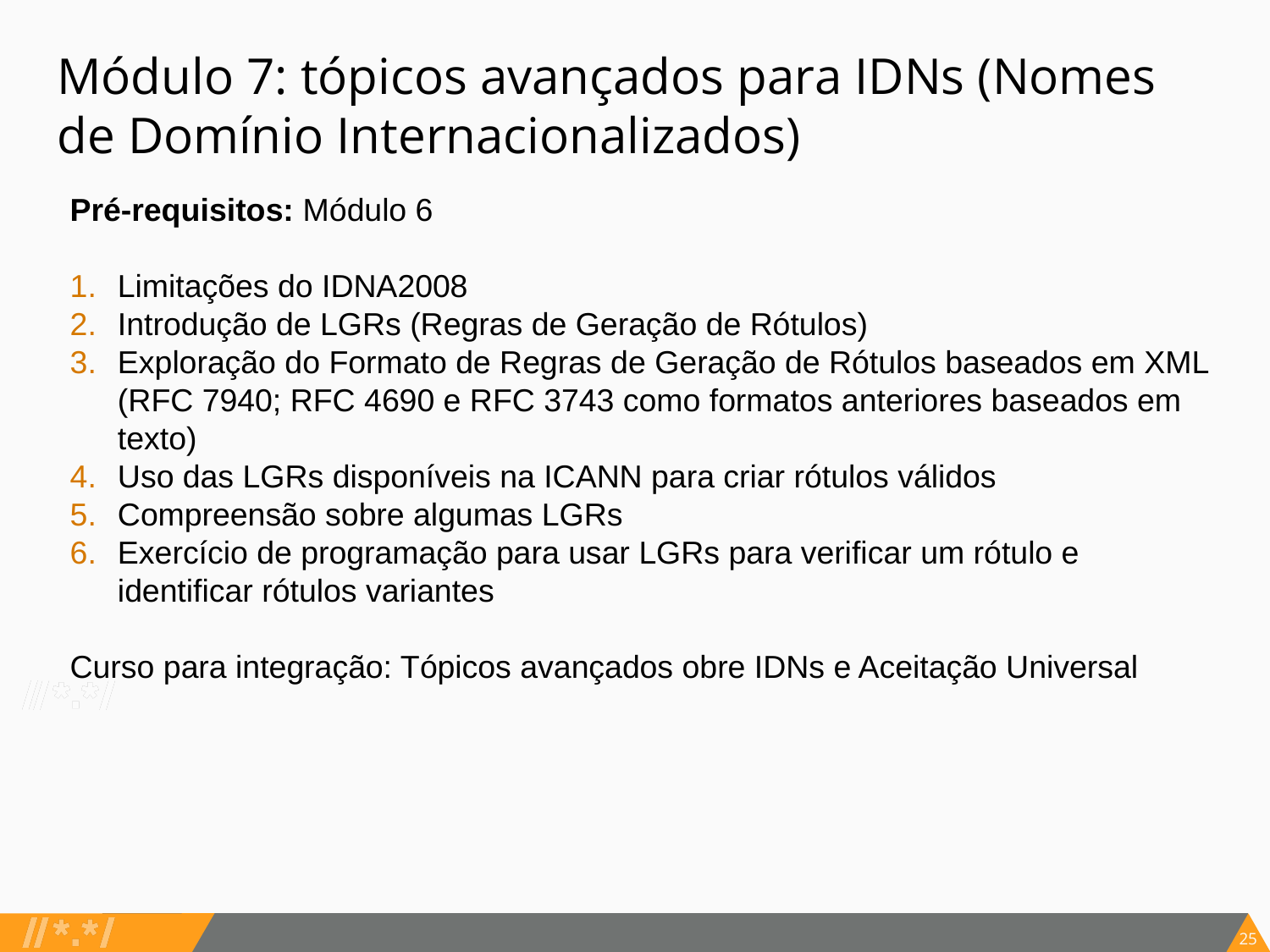

# Módulo 7: tópicos avançados para IDNs (Nomes de Domínio Internacionalizados)
Pré-requisitos: Módulo 6

Limitações do IDNA2008
Introdução de LGRs (Regras de Geração de Rótulos)
Exploração do Formato de Regras de Geração de Rótulos baseados em XML (RFC 7940; RFC 4690 e RFC 3743 como formatos anteriores baseados em texto)
Uso das LGRs disponíveis na ICANN para criar rótulos válidos
Compreensão sobre algumas LGRs
Exercício de programação para usar LGRs para verificar um rótulo e identificar rótulos variantes

Curso para integração: Tópicos avançados obre IDNs e Aceitação Universal